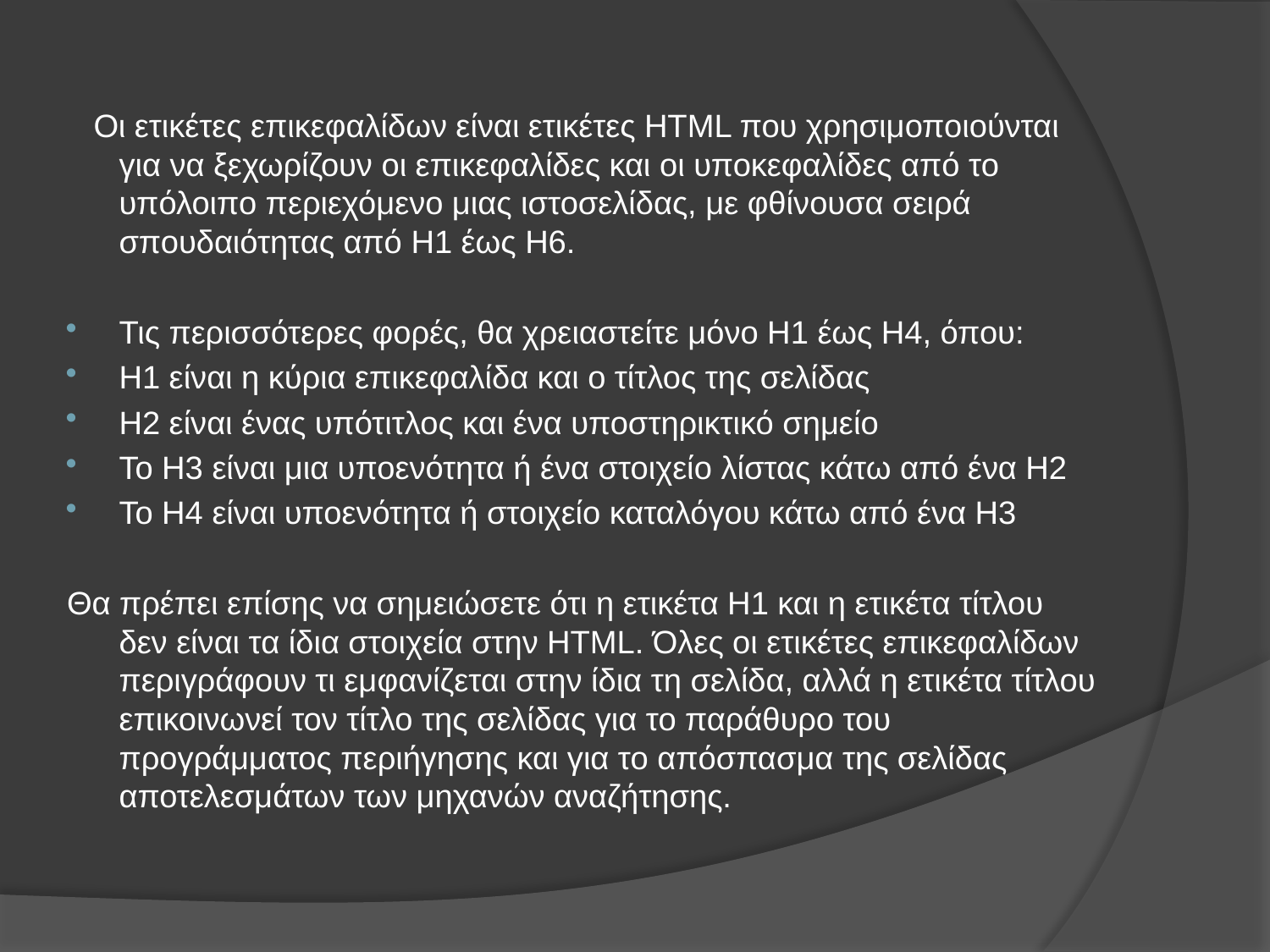

Οι ετικέτες επικεφαλίδων είναι ετικέτες HTML που χρησιμοποιούνται για να ξεχωρίζουν οι επικεφαλίδες και οι υποκεφαλίδες από το υπόλοιπο περιεχόμενο μιας ιστοσελίδας, με φθίνουσα σειρά σπουδαιότητας από H1 έως H6.

Τις περισσότερες φορές, θα χρειαστείτε μόνο H1 έως H4, όπου:
H1 είναι η κύρια επικεφαλίδα και ο τίτλος της σελίδας
H2 είναι ένας υπότιτλος και ένα υποστηρικτικό σημείο
Το H3 είναι μια υποενότητα ή ένα στοιχείο λίστας κάτω από ένα H2
Το H4 είναι υποενότητα ή στοιχείο καταλόγου κάτω από ένα H3

Θα πρέπει επίσης να σημειώσετε ότι η ετικέτα H1 και η ετικέτα τίτλου δεν είναι τα ίδια στοιχεία στην HTML. Όλες οι ετικέτες επικεφαλίδων περιγράφουν τι εμφανίζεται στην ίδια τη σελίδα, αλλά η ετικέτα τίτλου επικοινωνεί τον τίτλο της σελίδας για το παράθυρο του προγράμματος περιήγησης και για το απόσπασμα της σελίδας αποτελεσμάτων των μηχανών αναζήτησης.